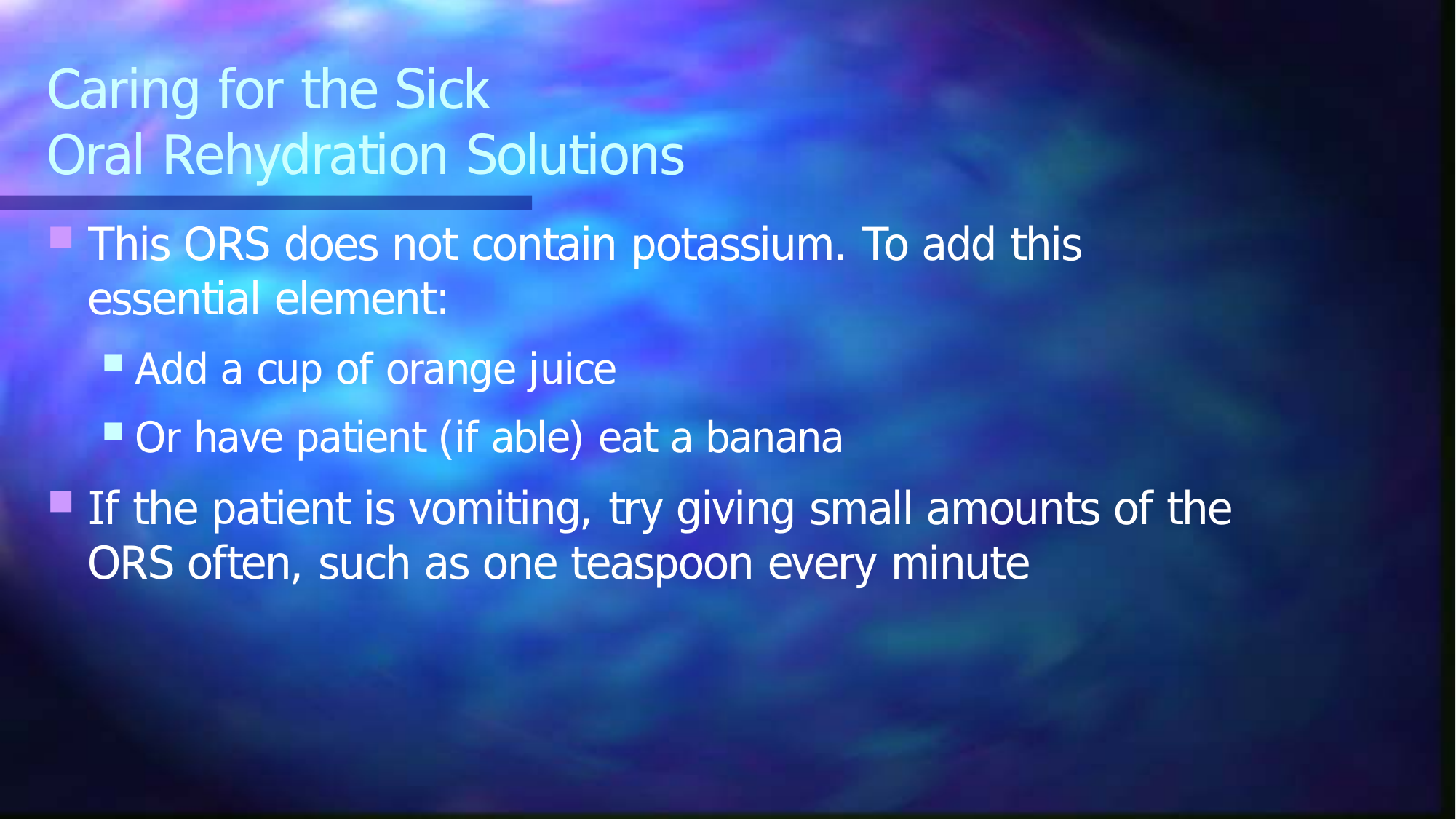

# Caring for the Sick Oral Rehydration Solutions
This ORS does not contain potassium. To add this essential element:
Add a cup of orange juice
Or have patient (if able) eat a banana
If the patient is vomiting, try giving small amounts of the ORS often, such as one teaspoon every minute